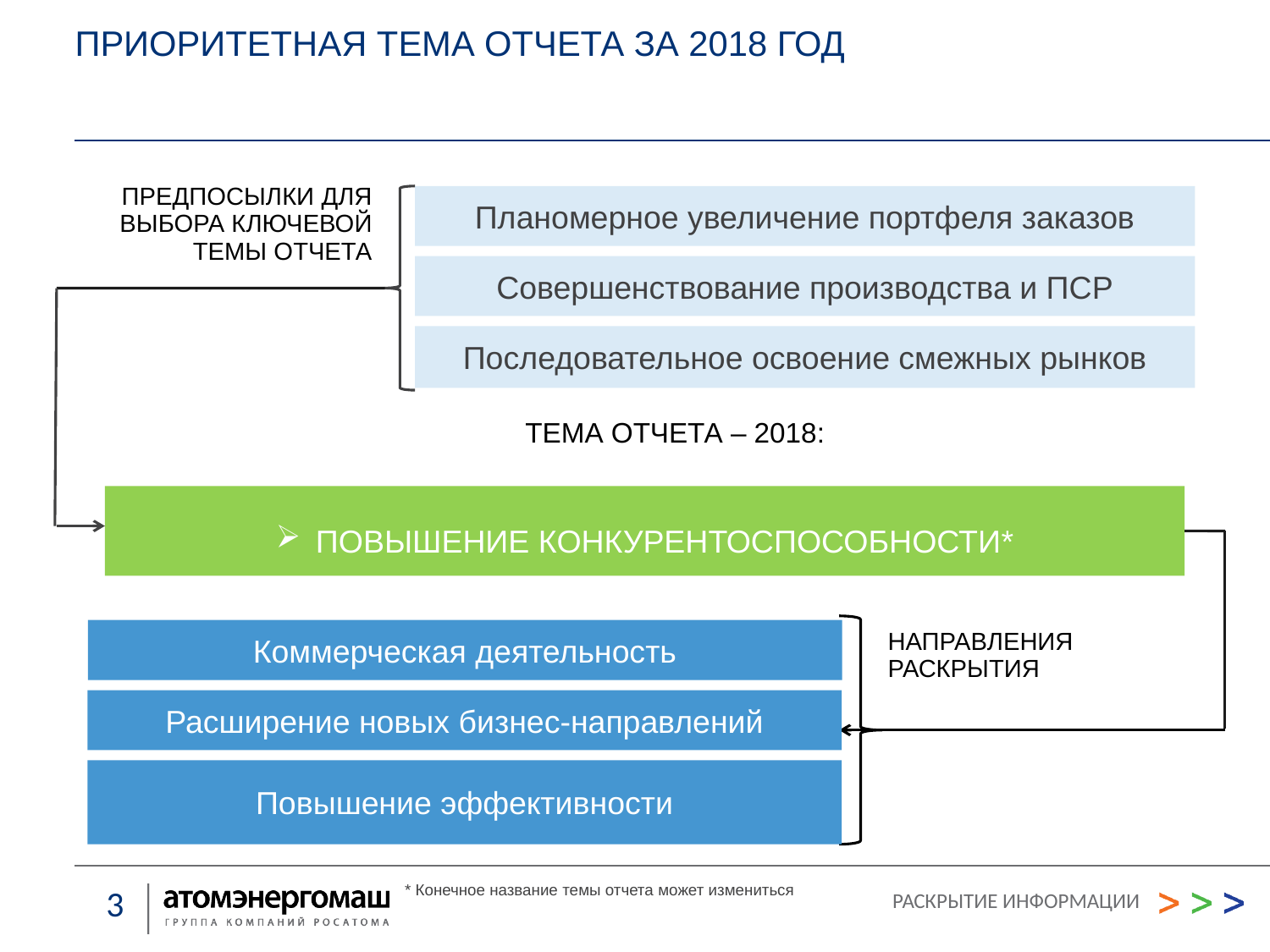

ПРИОРИТЕТНАЯ ТЕМА ОТЧЕТА ЗА 2018 ГОД
ПРЕДПОСЫЛКИ для выбора ключевой ТЕМЫ отчета
Планомерное увеличение портфеля заказов

Совершенствование производства и ПСР
Последовательное освоение смежных рынков
ТЕМА отчета – 2018:
ПОВЫШЕНИЕ КОНКУРЕНТОСПОСОБНОСТИ*

Коммерческая деятельность
НАПРАВЛЕНИЯ РАСКРЫТИЯ
Расширение новых бизнес-направлений
Повышение эффективности
* Конечное название темы отчета может измениться
РАСКРЫТИЕ ИНФОРМАЦИИ